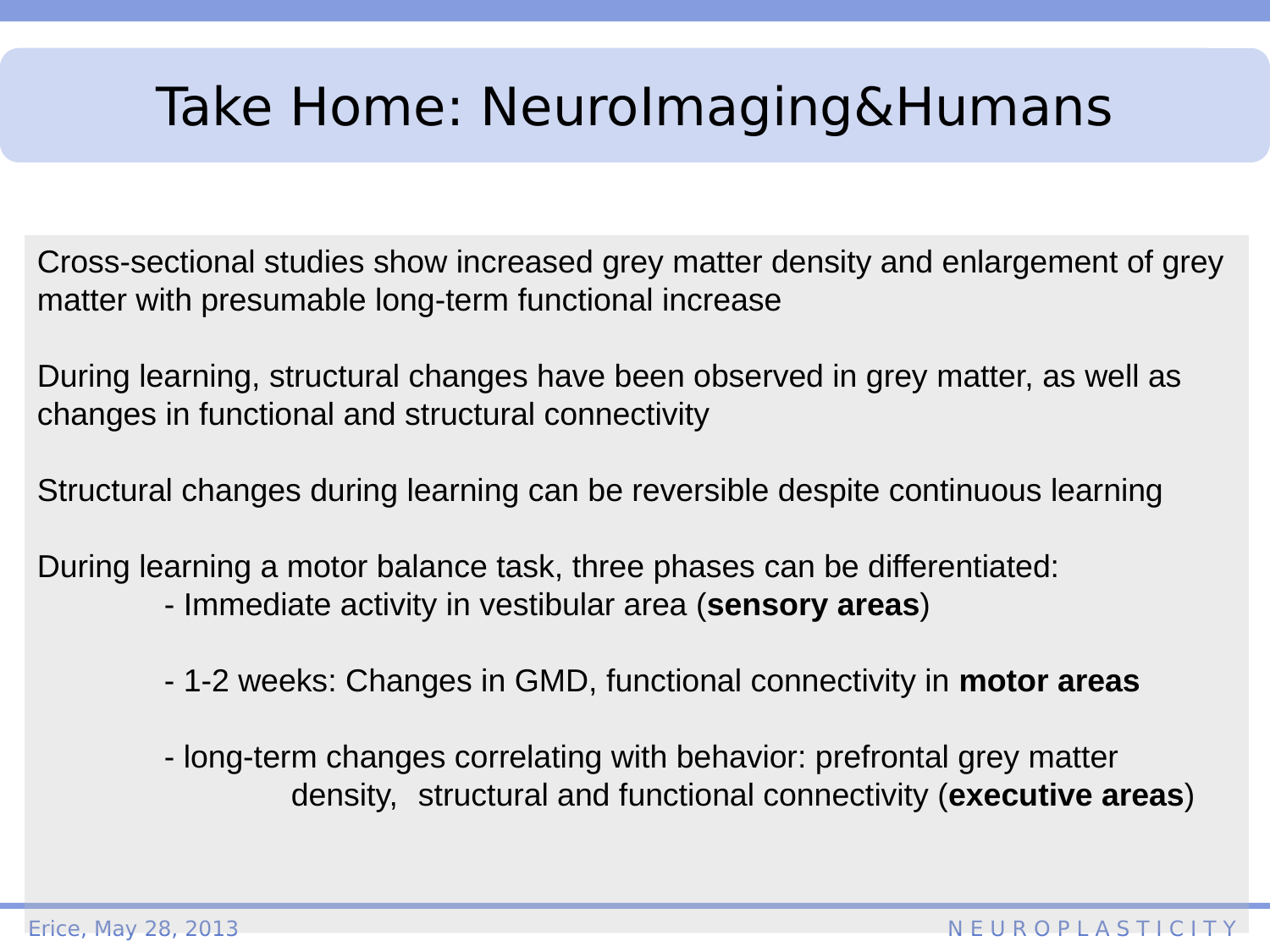

Take Home: NeuroImaging&Humans
Cross-sectional studies show increased grey matter density and enlargement of grey matter with presumable long-term functional increase

During learning, structural changes have been observed in grey matter, as well as changes in functional and structural connectivity

Structural changes during learning can be reversible despite continuous learning

During learning a motor balance task, three phases can be differentiated:
	- Immediate activity in vestibular area (sensory areas)

	- 1-2 weeks: Changes in GMD, functional connectivity in motor areas

	- long-term changes correlating with behavior: prefrontal grey matter 			density, 	structural and functional connectivity (executive areas)